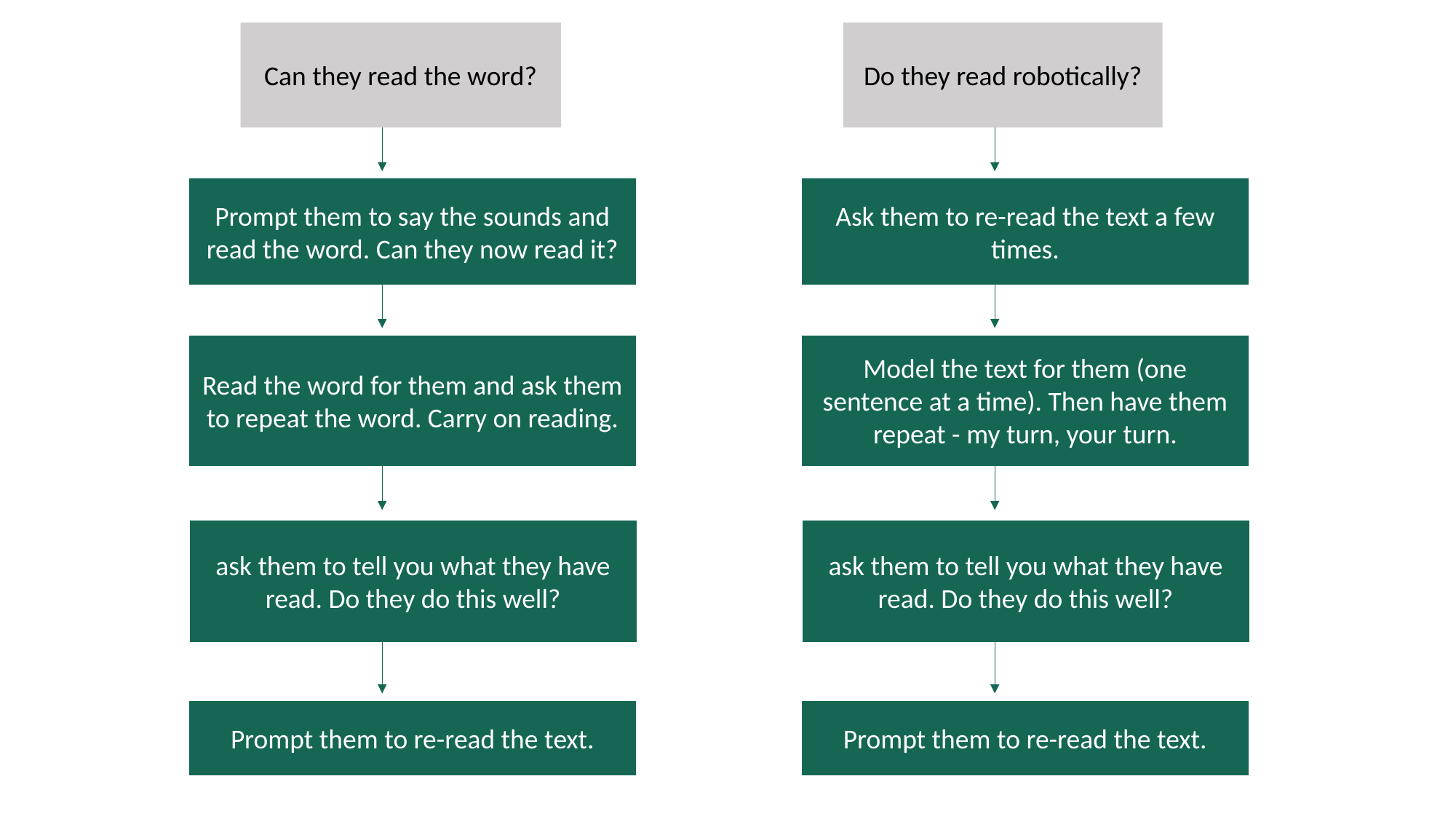

Do they read robotically?
Can they read the word?
Ask them to re-read the text a few times.
Prompt them to say the sounds and read the word. Can they now read it?
Model the text for them (one sentence at a time). Then have them repeat - my turn, your turn.
Read the word for them and ask them to repeat the word. Carry on reading.
ask them to tell you what they have read. Do they do this well?
ask them to tell you what they have read. Do they do this well?
Prompt them to re-read the text.
Prompt them to re-read the text.